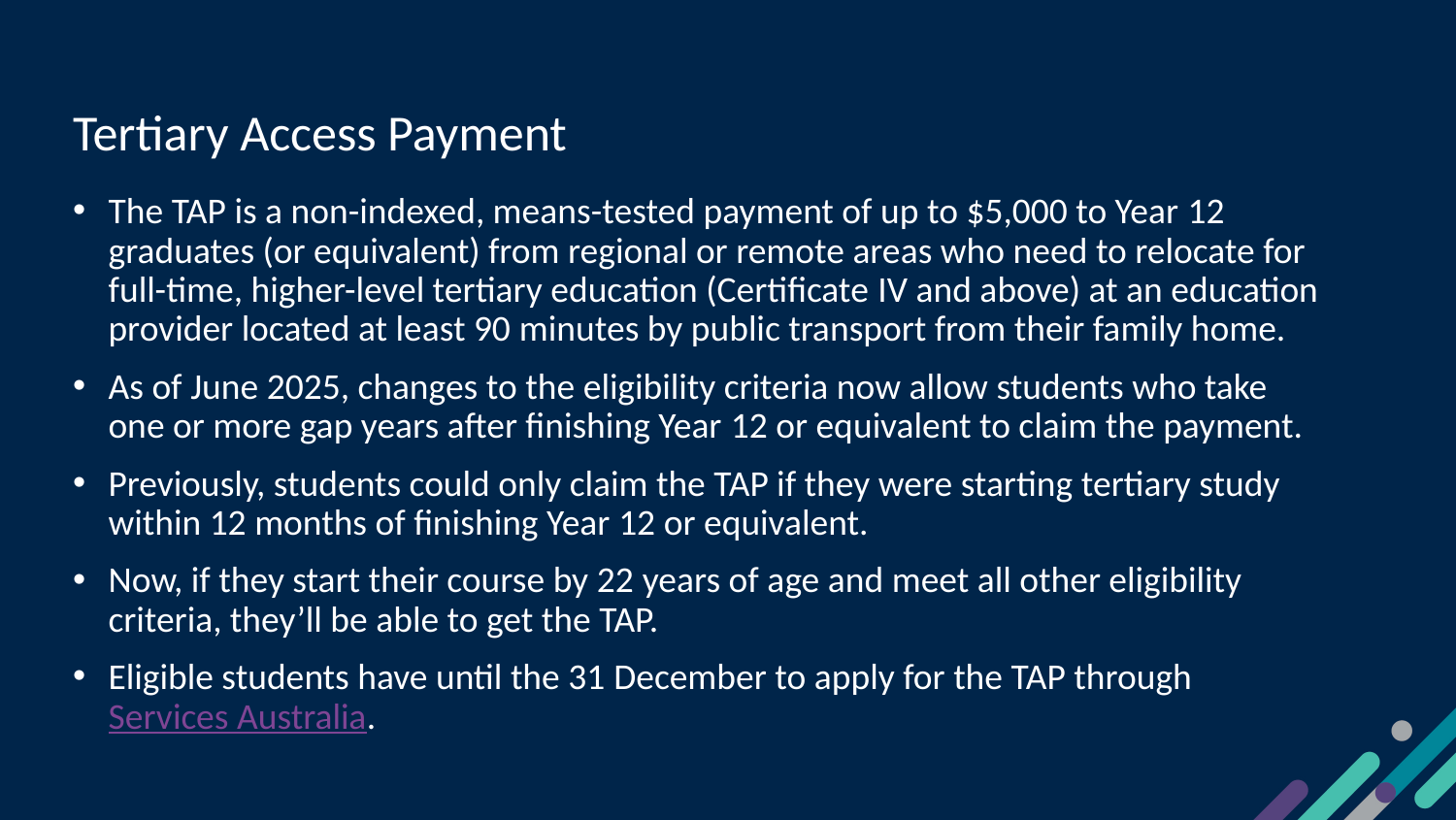

# Tertiary Access Payment
The TAP is a non-indexed, means-tested payment of up to $5,000 to Year 12 graduates (or equivalent) from regional or remote areas who need to relocate for full-time, higher-level tertiary education (Certificate IV and above) at an education provider located at least 90 minutes by public transport from their family home.
As of June 2025, changes to the eligibility criteria now allow students who take one or more gap years after finishing Year 12 or equivalent to claim the payment.
Previously, students could only claim the TAP if they were starting tertiary study within 12 months of finishing Year 12 or equivalent.
Now, if they start their course by 22 years of age and meet all other eligibility criteria, they’ll be able to get the TAP.
Eligible students have until the 31 December to apply for the TAP through Services Australia.